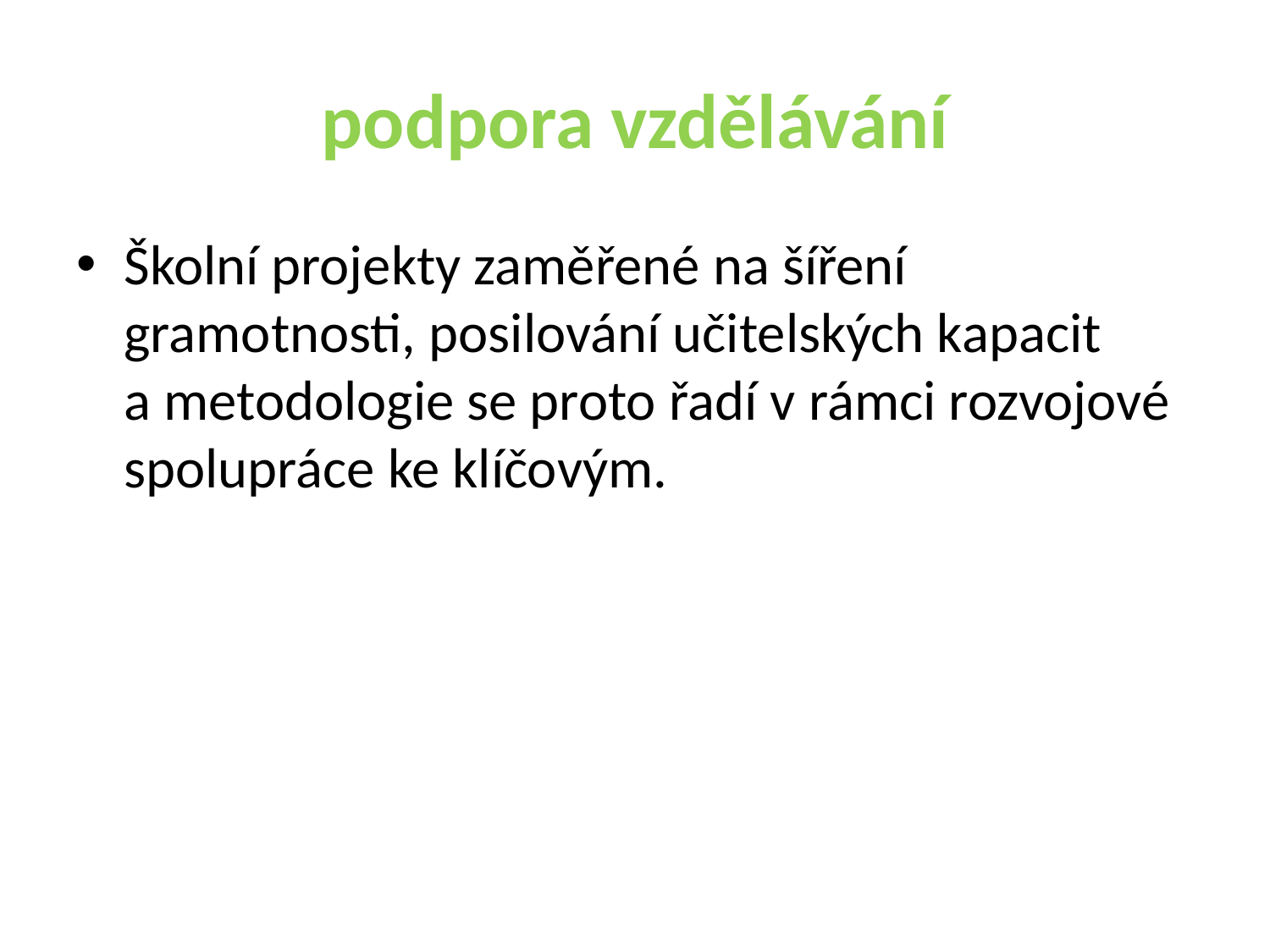

# podpora vzdělávání
Školní projekty zaměřené na šíření gramotnosti, posilování učitelských kapacit a metodologie se proto řadí v rámci rozvojové spolupráce ke klíčovým.